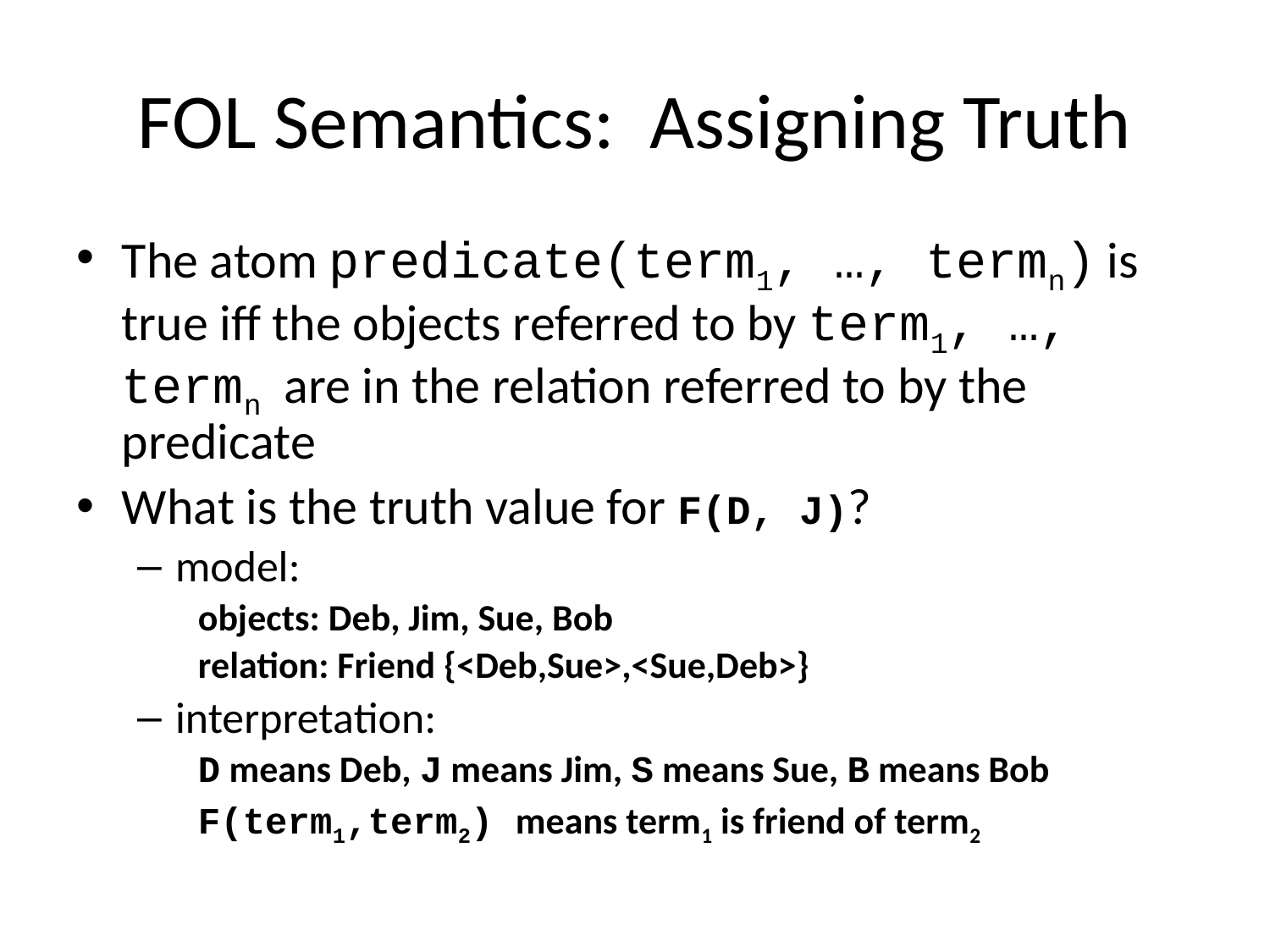

# FOL Semantics:  Assigning Truth
The atom predicate(term1, …, termn) is true iff the objects referred to by term1, …, termn  are in the relation referred to by the predicate
What is the truth value for F(D, J)?
model:
objects: Deb, Jim, Sue, Bob
relation: Friend {<Deb,Sue>,<Sue,Deb>}
interpretation:
D means Deb, J means Jim, S means Sue, B means Bob
F(term1,term2) means term1 is friend of term2